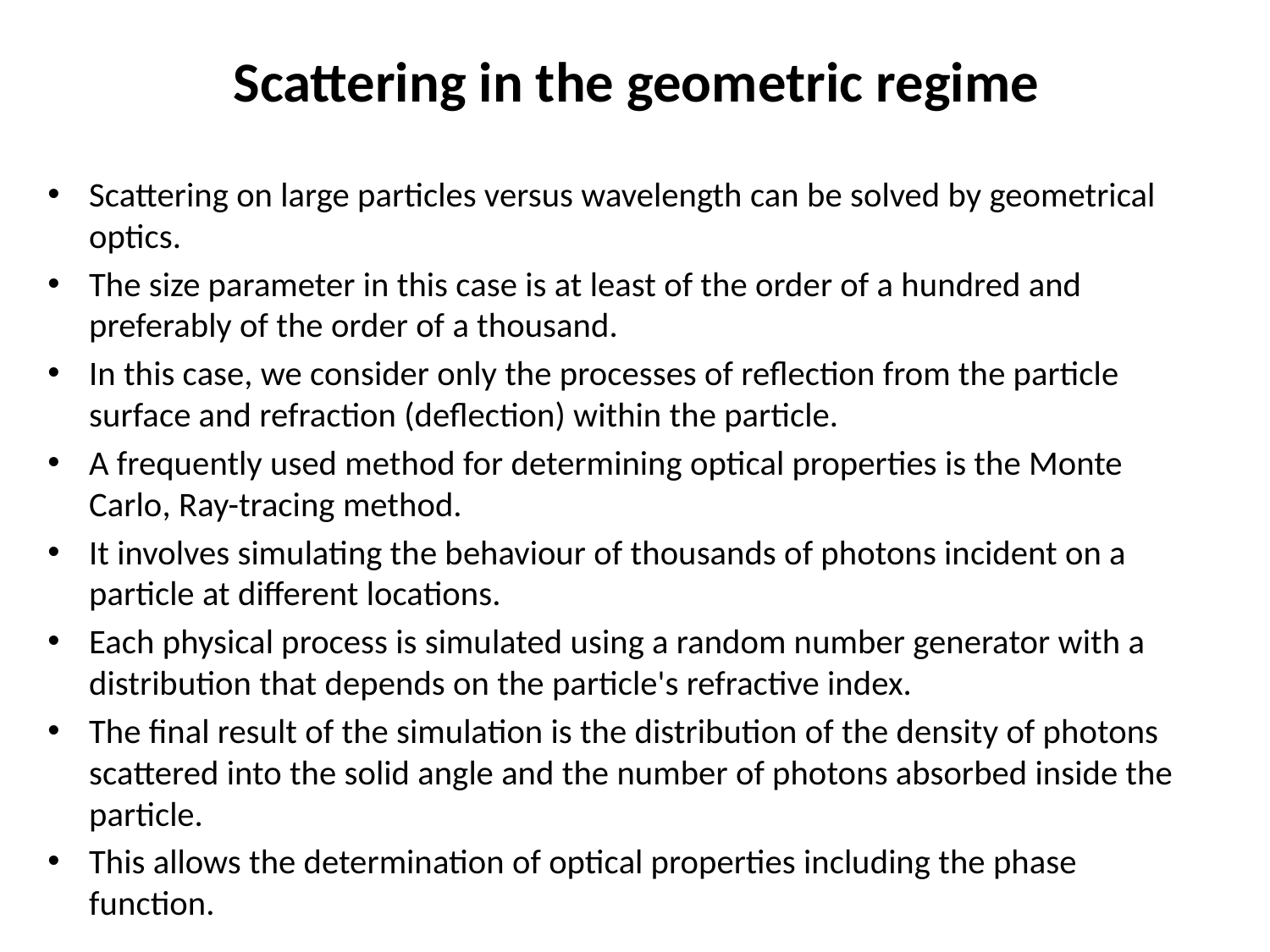

# Scattering in the geometric regime
Scattering on large particles versus wavelength can be solved by geometrical optics.
The size parameter in this case is at least of the order of a hundred and preferably of the order of a thousand.
In this case, we consider only the processes of reflection from the particle surface and refraction (deflection) within the particle.
A frequently used method for determining optical properties is the Monte Carlo, Ray-tracing method.
It involves simulating the behaviour of thousands of photons incident on a particle at different locations.
Each physical process is simulated using a random number generator with a distribution that depends on the particle's refractive index.
The final result of the simulation is the distribution of the density of photons scattered into the solid angle and the number of photons absorbed inside the particle.
This allows the determination of optical properties including the phase function.